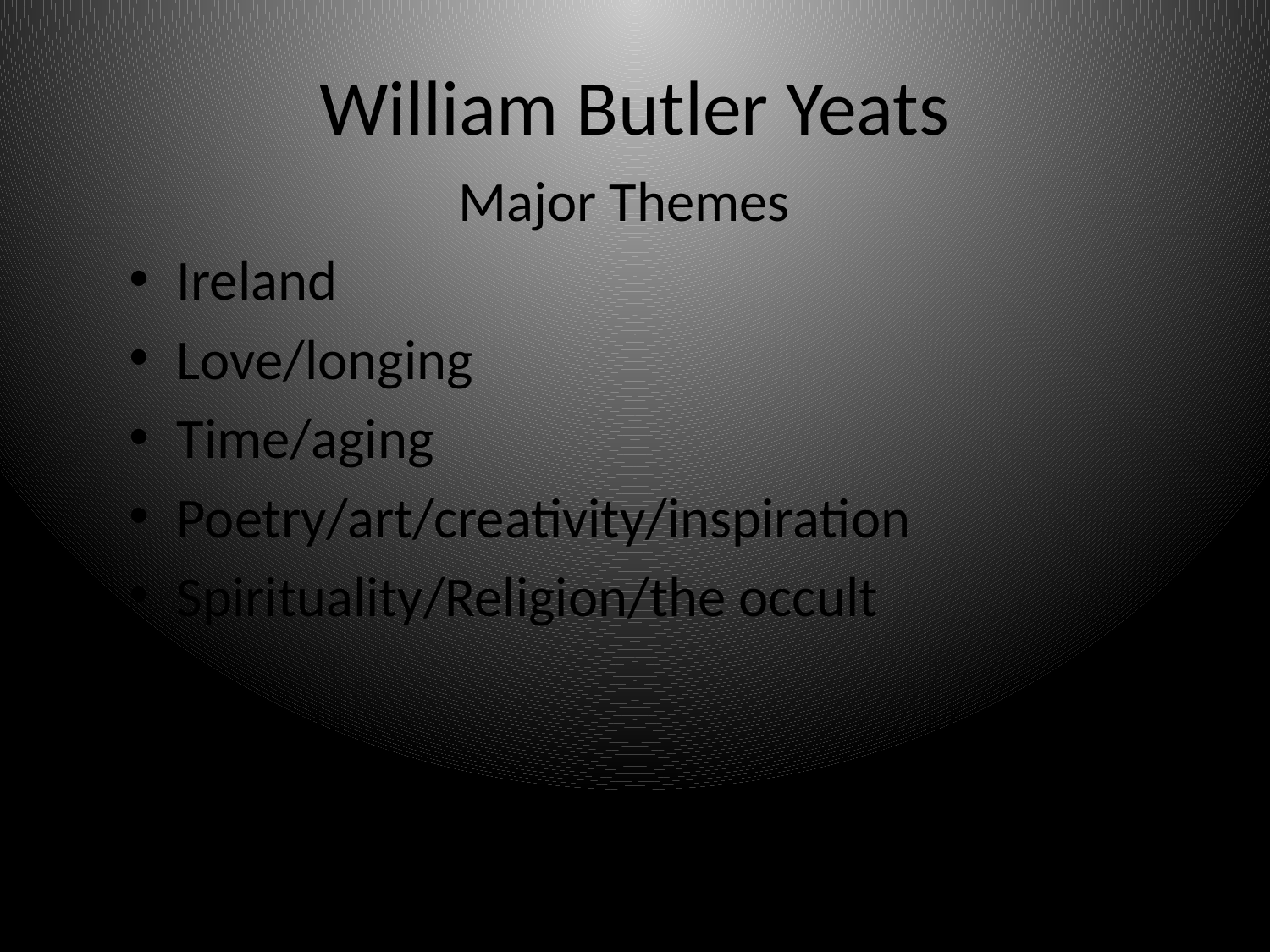

# William Butler Yeats
Major Themes
Ireland
Love/longing
Time/aging
Poetry/art/creativity/inspiration
Spirituality/Religion/the occult